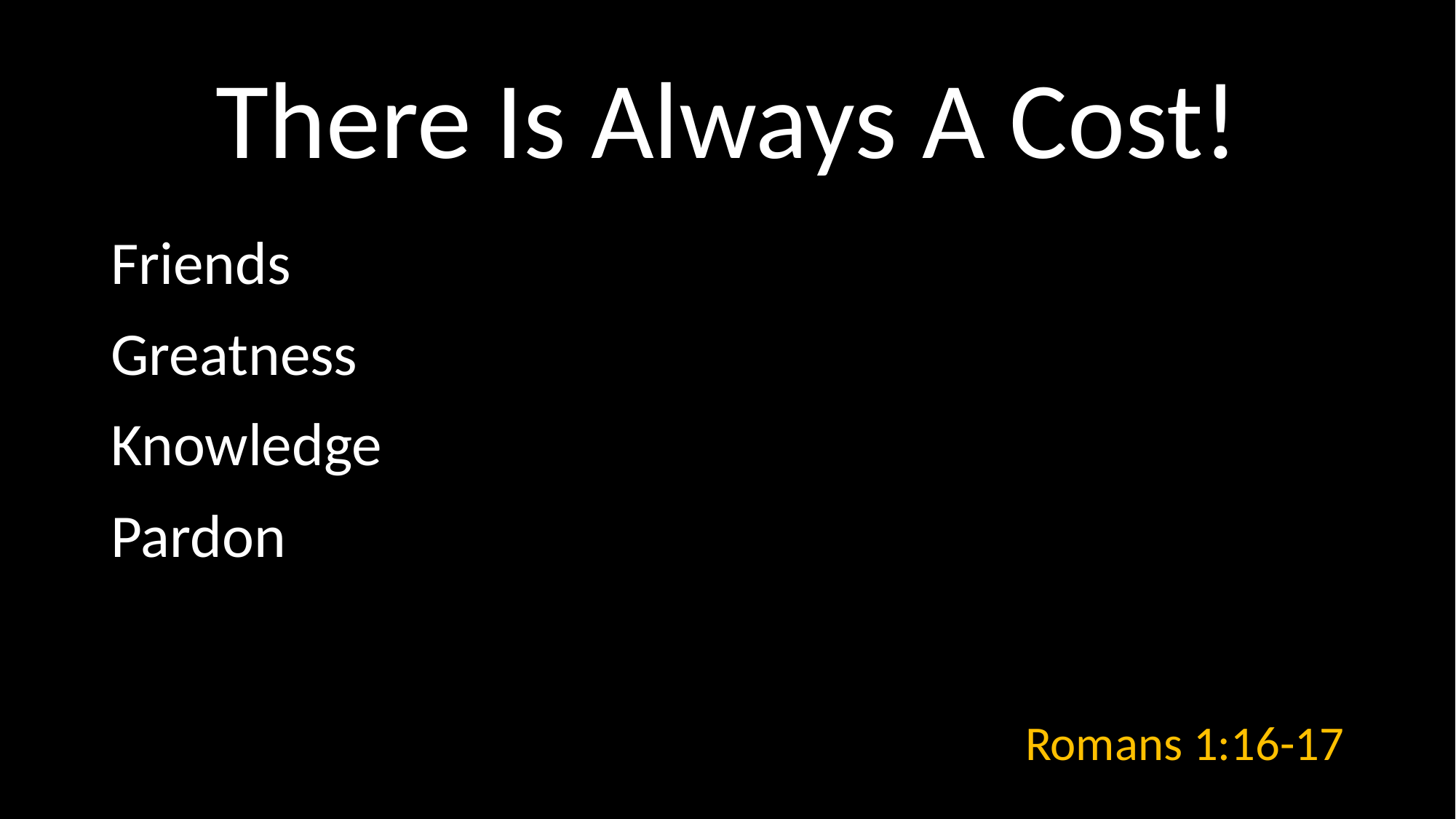

# There Is Always A Cost!
Friends
Greatness
Knowledge
Pardon
Romans 1:16-17